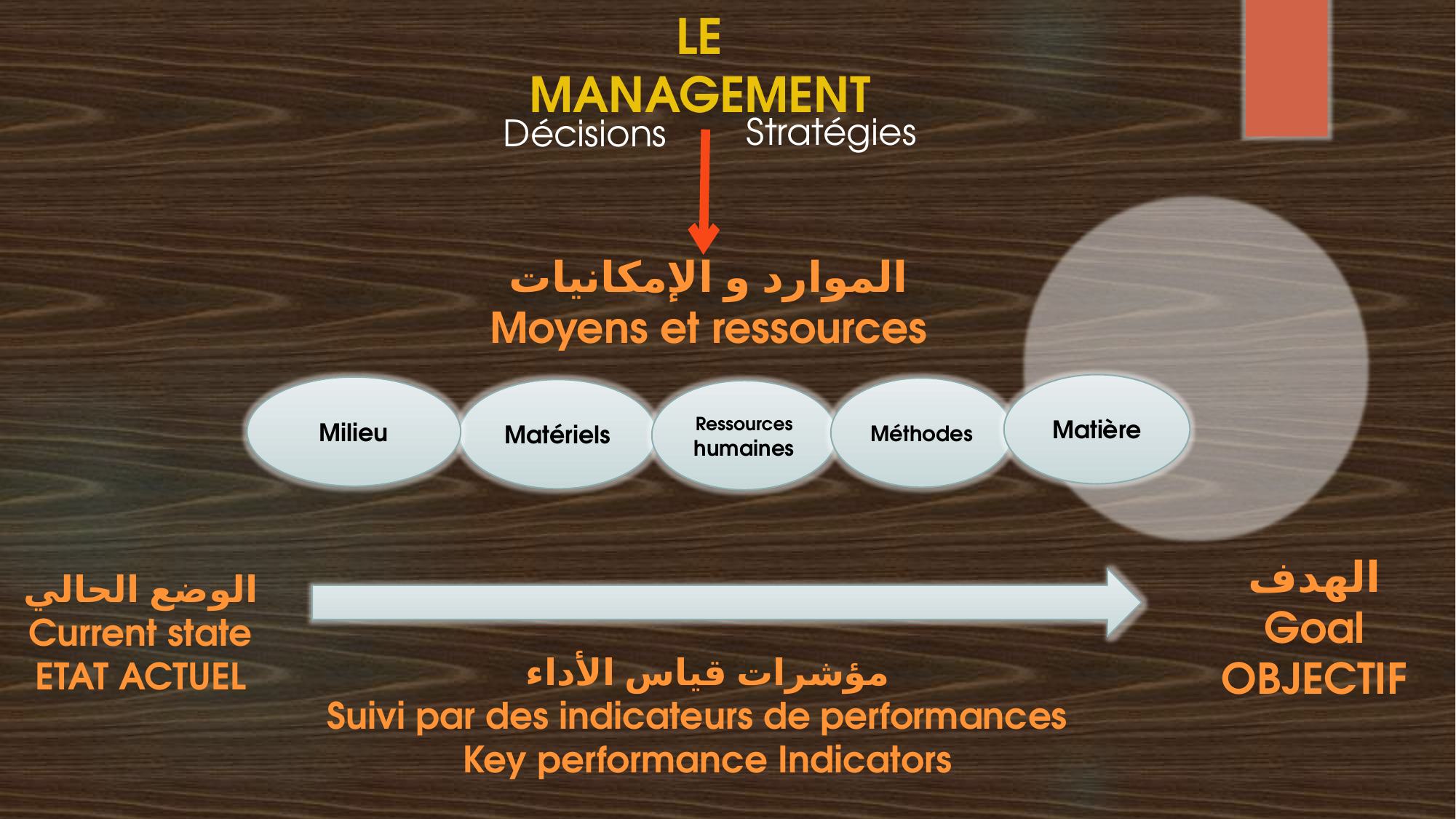

LE MANAGEMENT
Stratégies
Décisions
الموارد و الإمكانيات
Moyens et ressources
Matière
Milieu
Méthodes
Matériels
Ressources humaines
الهدف
Goal
OBJECTIF
الوضع الحالي
Current state
ETAT ACTUEL

مؤشرات قياس الأداء
Suivi par des indicateurs de performances
Key performance Indicators